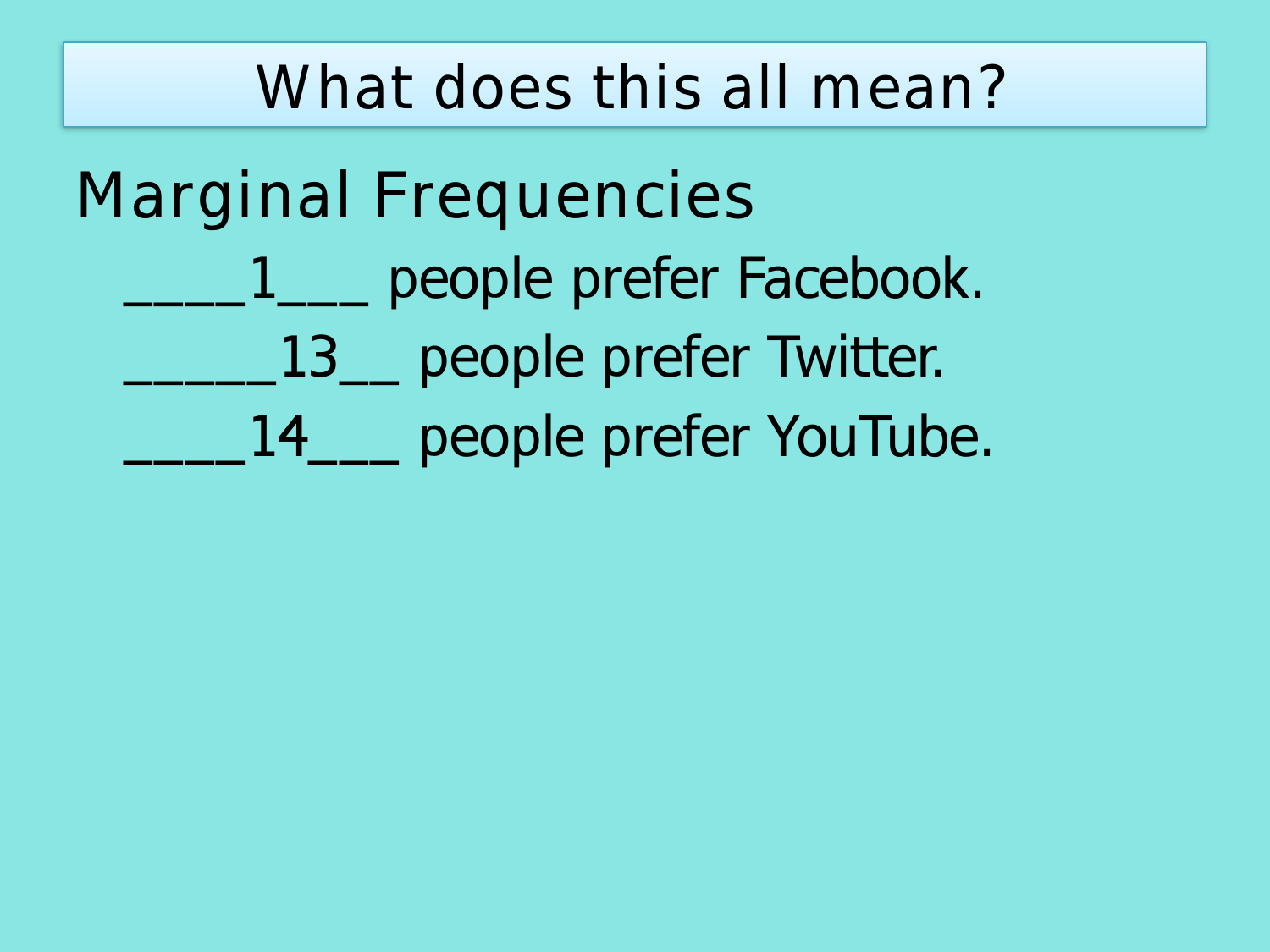

# What does this all mean?
Marginal Frequencies
	____1___ people prefer Facebook.
	_____13__ people prefer Twitter.
	____14___ people prefer YouTube.